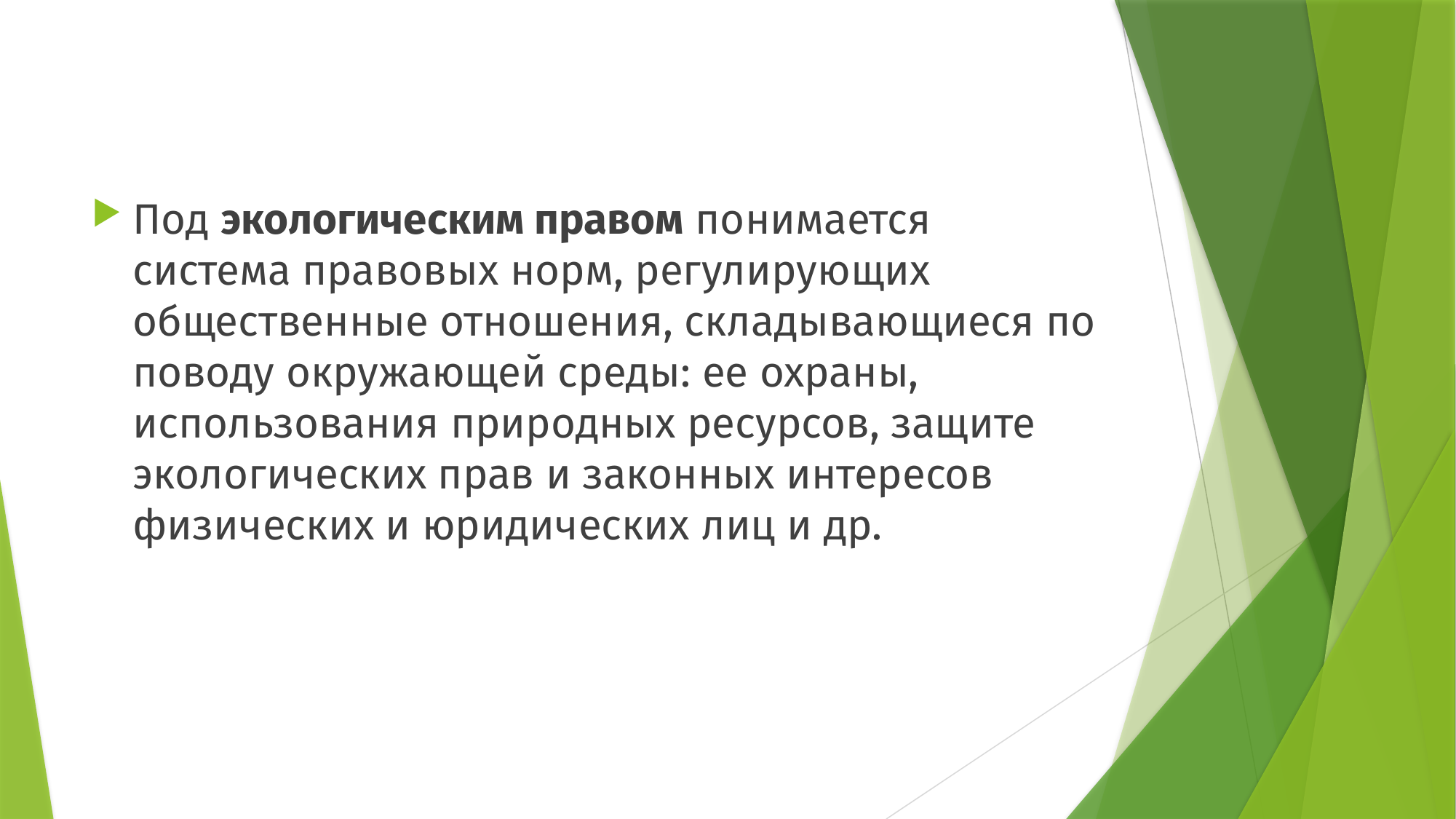

Под экологическим правом понимается система правовых норм, регу­лирующих общественные отношения, складывающиеся по поводу окружаю­щей среды: ее охраны, использования природных ре­сур­сов, защите экологи­ческих прав и законных интересов физических и юридических лиц и др.